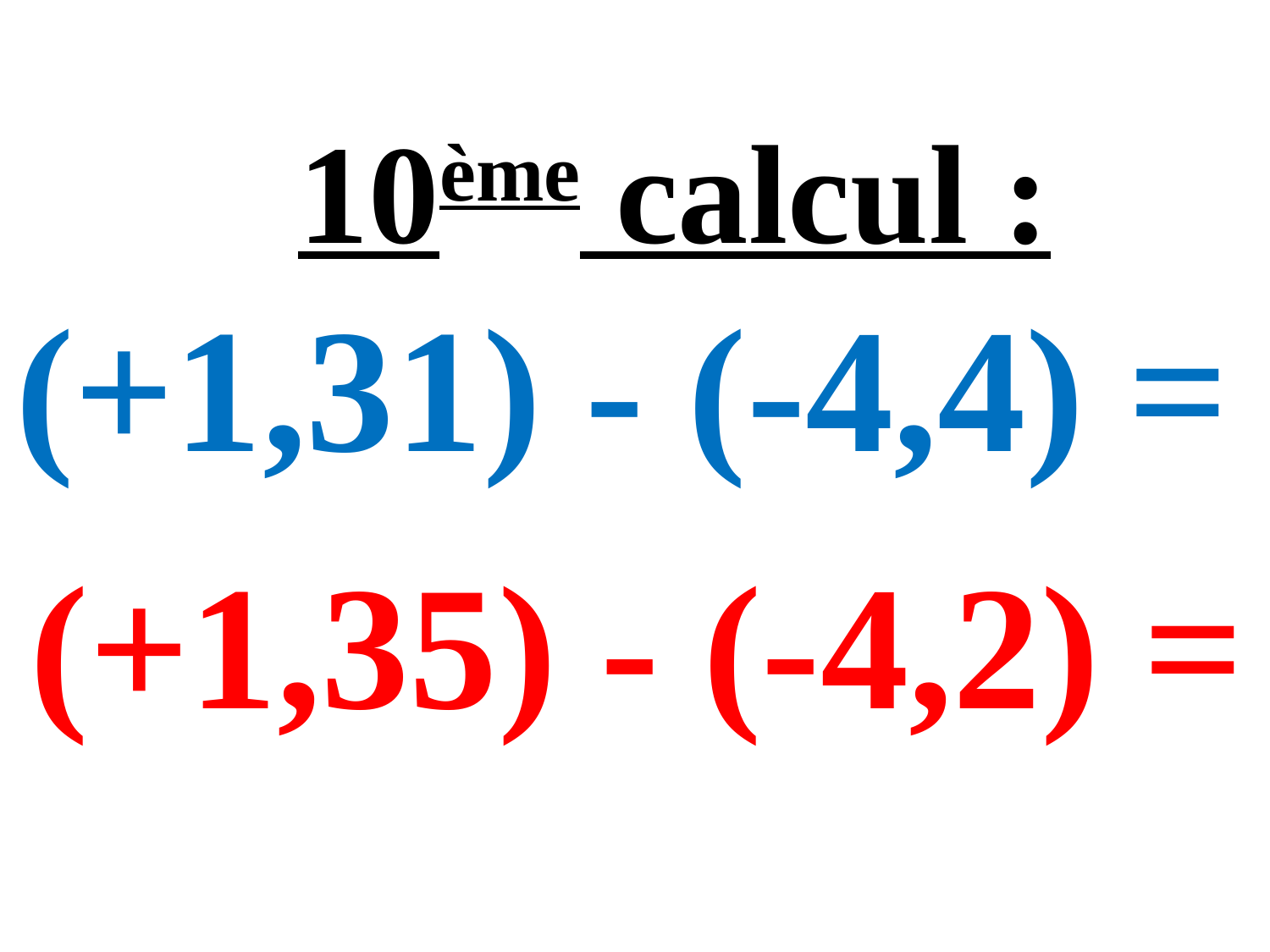

10ème calcul :
# (+1,31) - (-4,4) =
(+1,35) - (-4,2) =